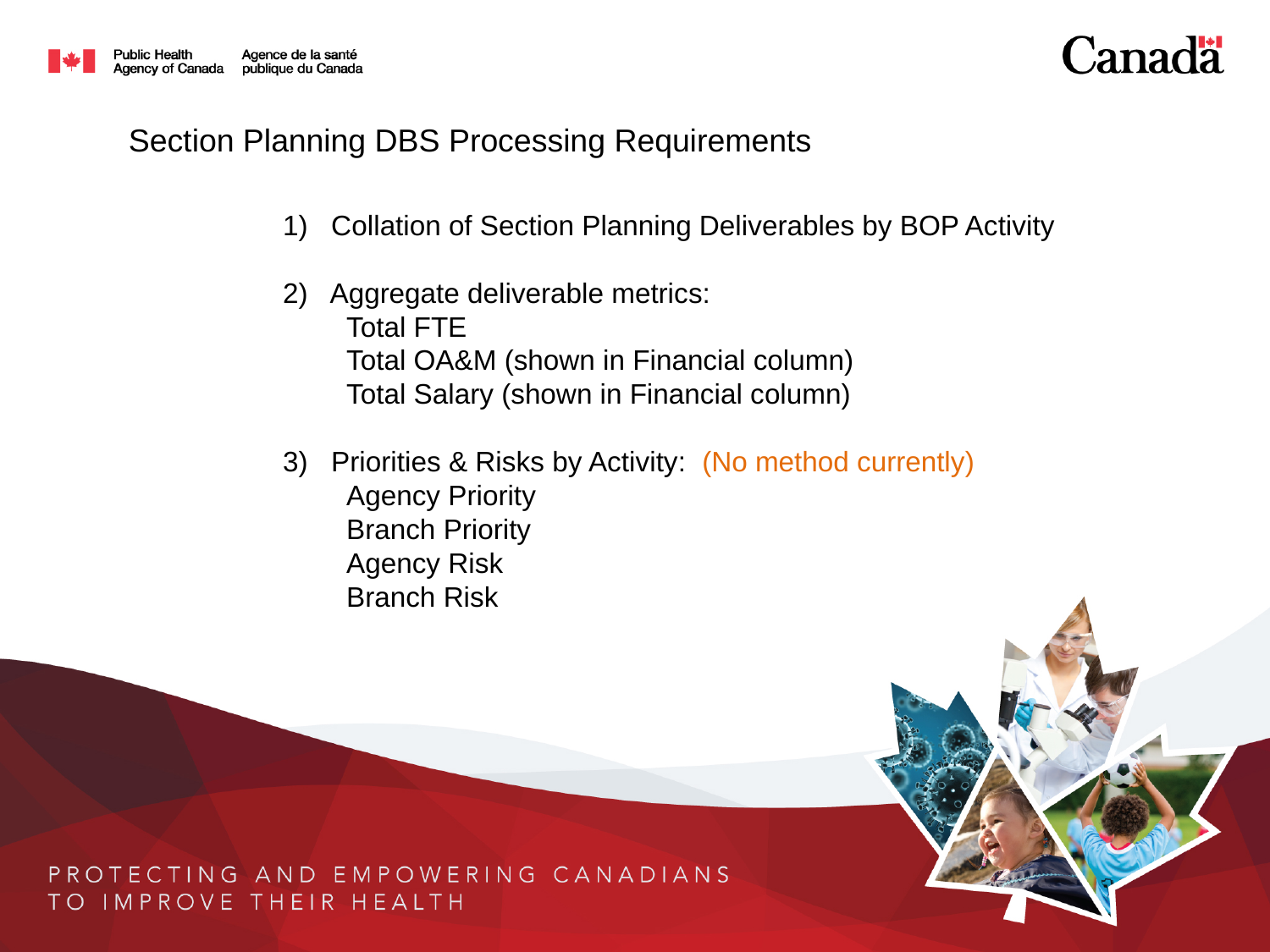

Section Planning DBS Processing Requirements
1)   Collation of Section Planning Deliverables by BOP Activity

2)   Aggregate deliverable metrics:
Total FTE
Total OA&M (shown in Financial column)
Total Salary (shown in Financial column)

3)   Priorities & Risks by Activity:  (No method currently)
Agency Priority
Branch Priority
Agency Risk
Branch Risk